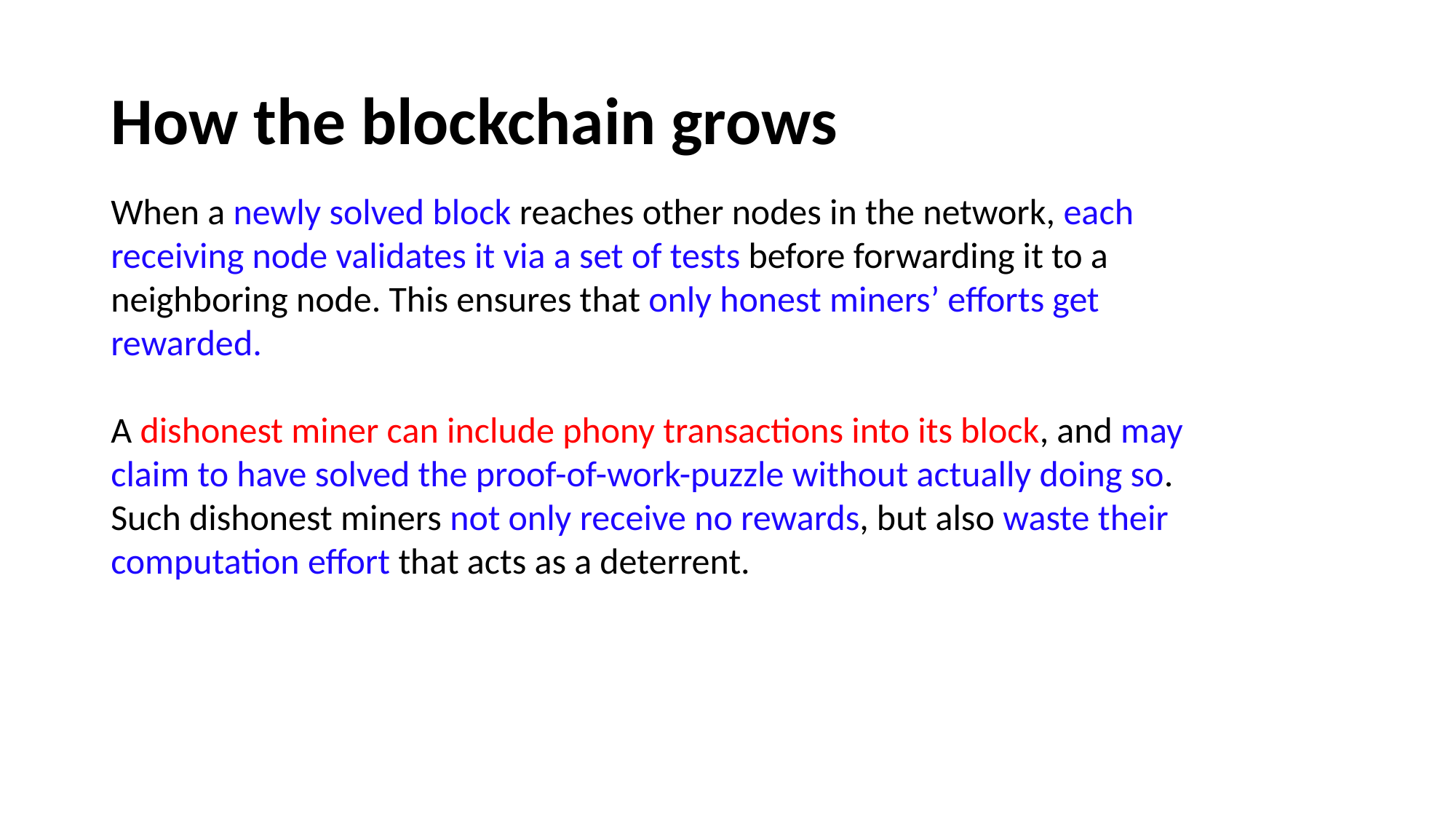

# How the blockchain grows

When a newly solved block reaches other nodes in the network, each receiving node validates it via a set of tests before forwarding it to a neighboring node. This ensures that only honest miners’ efforts get rewarded.

A dishonest miner can include phony transactions into its block, and may claim to have solved the proof-of-work-puzzle without actually doing so. Such dishonest miners not only receive no rewards, but also waste their computation effort that acts as a deterrent.